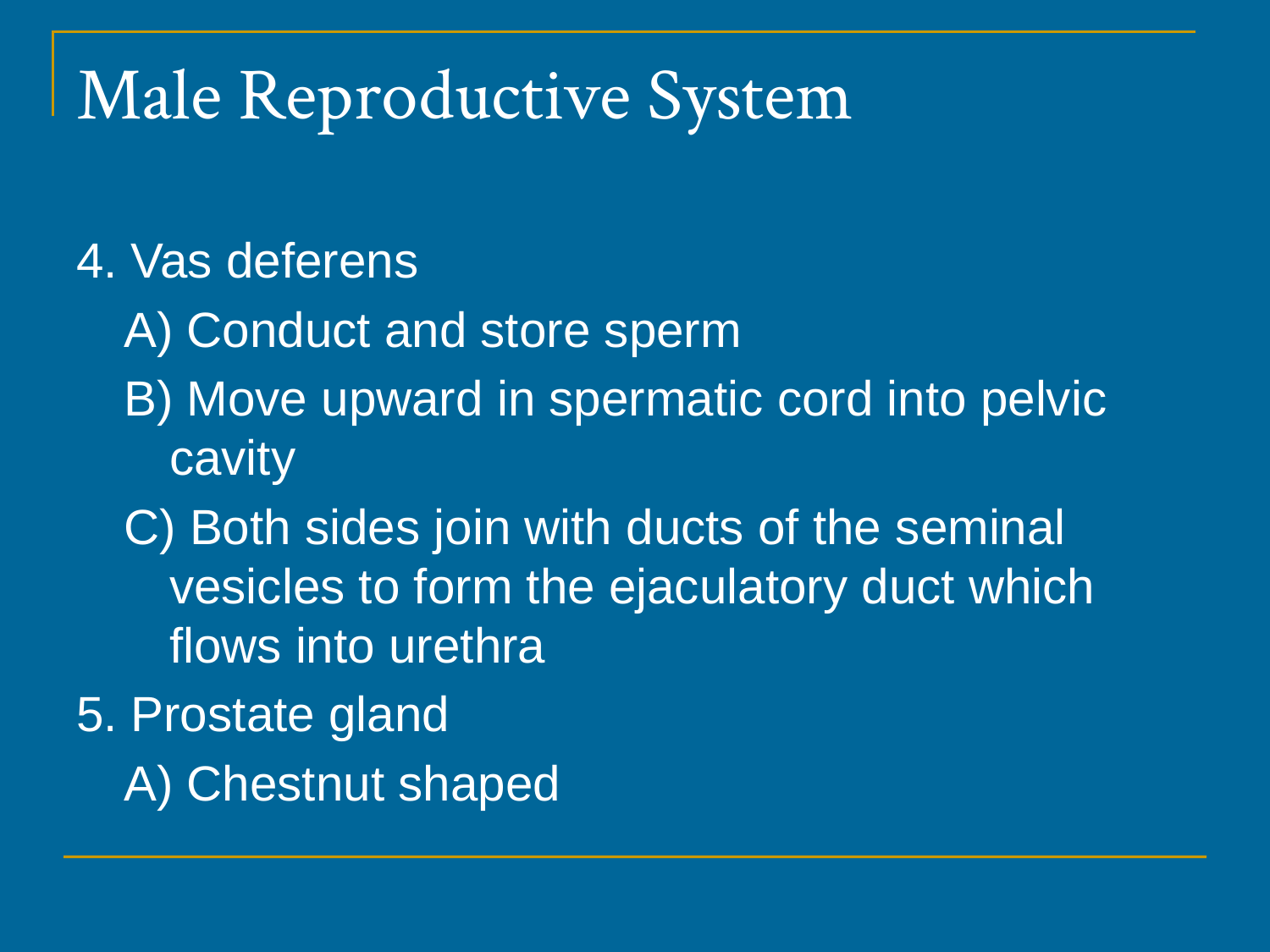

# Male Reproductive System
4. Vas deferens
A) Conduct and store sperm
B) Move upward in spermatic cord into pelvic cavity
C) Both sides join with ducts of the seminal vesicles to form the ejaculatory duct which flows into urethra
5. Prostate gland
A) Chestnut shaped